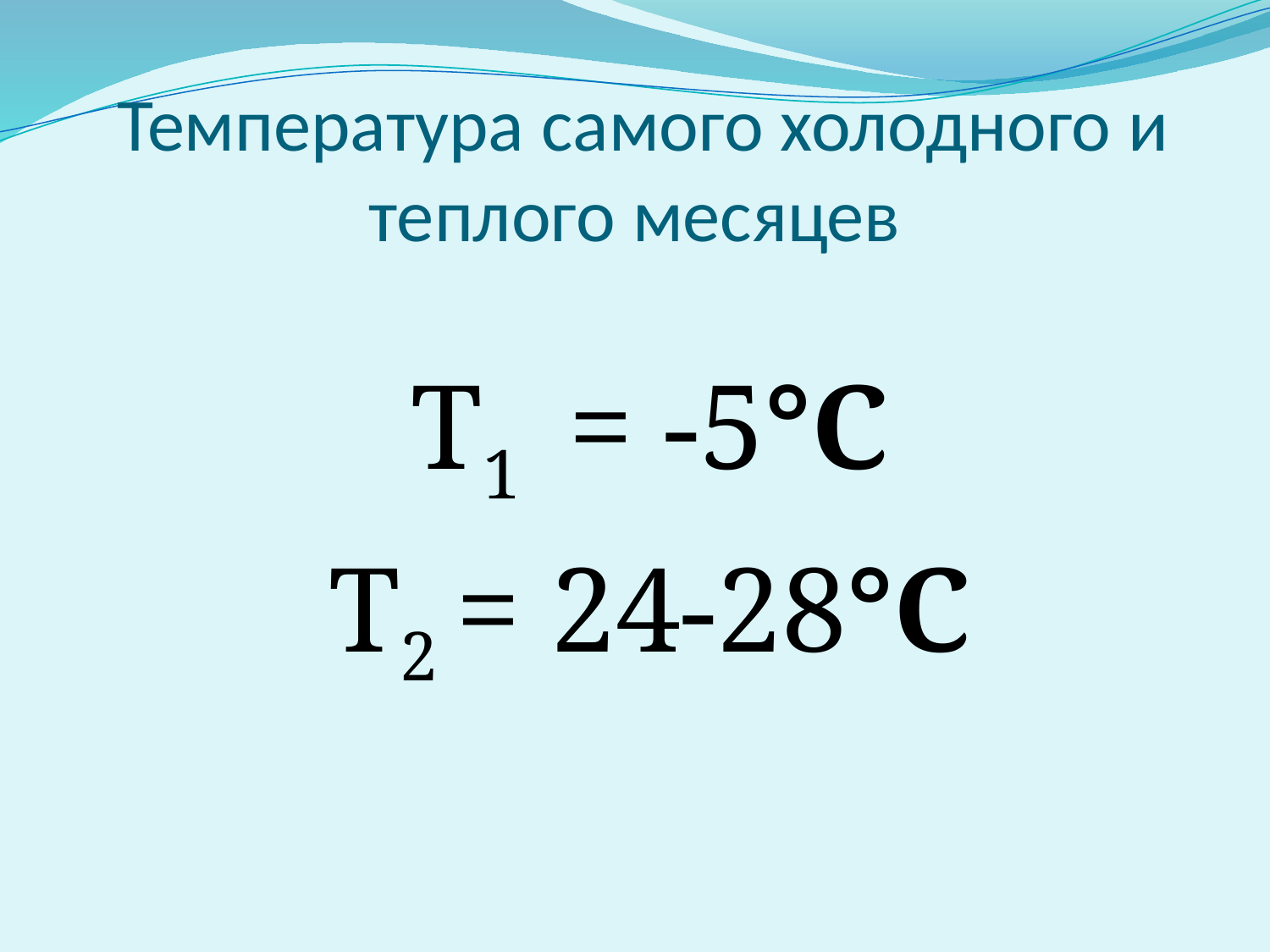

# Температура самого холодного и теплого месяцев

 T1  = -5°С
 T2 = 24-28°С